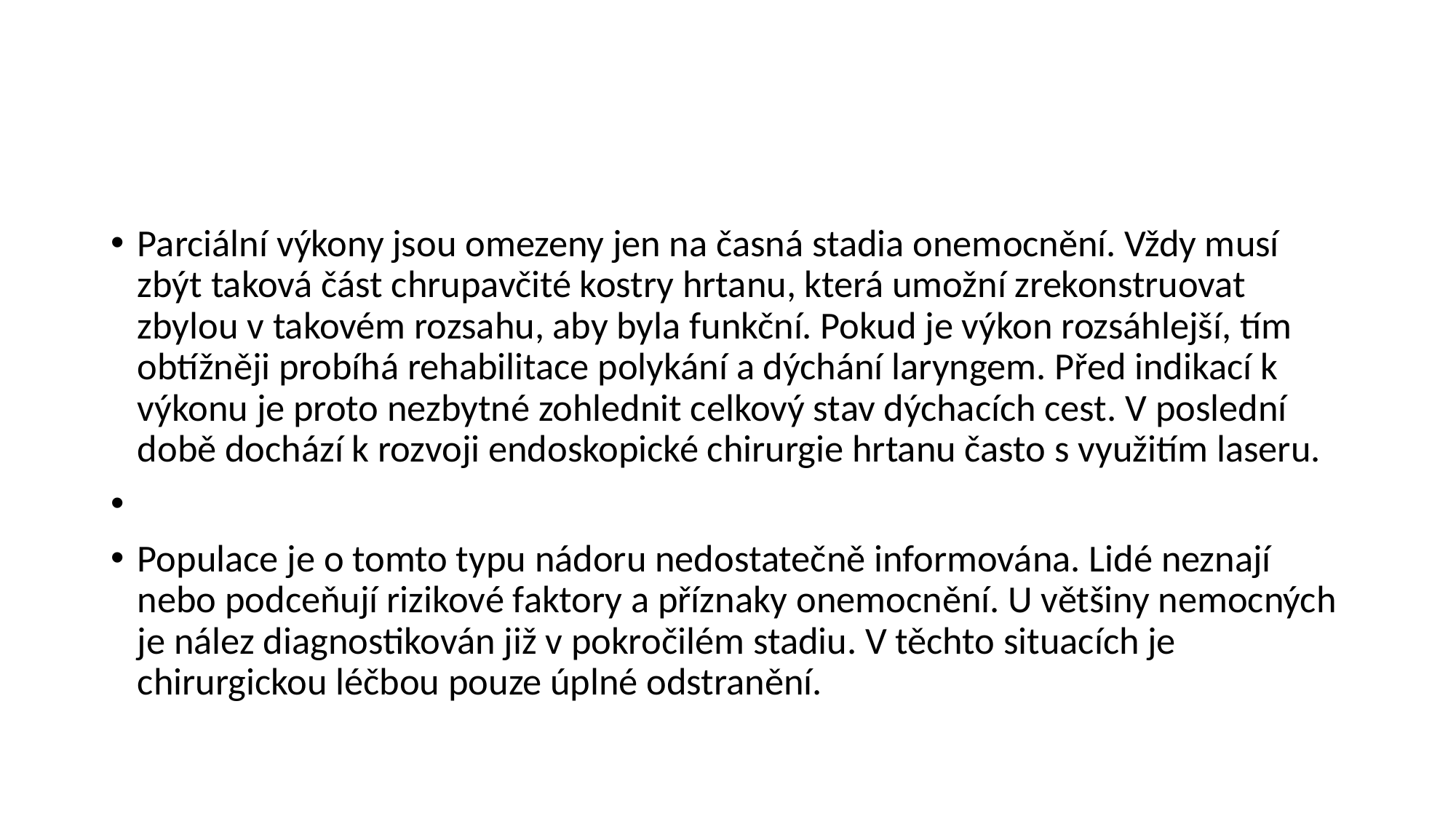

#
Parciální výkony jsou omezeny jen na časná stadia onemocnění. Vždy musí zbýt taková část chrupavčité kostry hrtanu, která umožní zrekonstruovat zbylou v takovém rozsahu, aby byla funkční. Pokud je výkon rozsáhlejší, tím obtížněji probíhá rehabilitace polykání a dýchání laryngem. Před indikací k výkonu je proto nezbytné zohlednit celkový stav dýchacích cest. V poslední době dochází k rozvoji endoskopické chirurgie hrtanu často s využitím laseru.

Populace je o tomto typu nádoru nedostatečně informována. Lidé neznají nebo podceňují rizikové faktory a příznaky onemocnění. U většiny nemocných je nález diagnostikován již v pokročilém stadiu. V těchto situacích je chirurgickou léčbou pouze úplné odstranění.